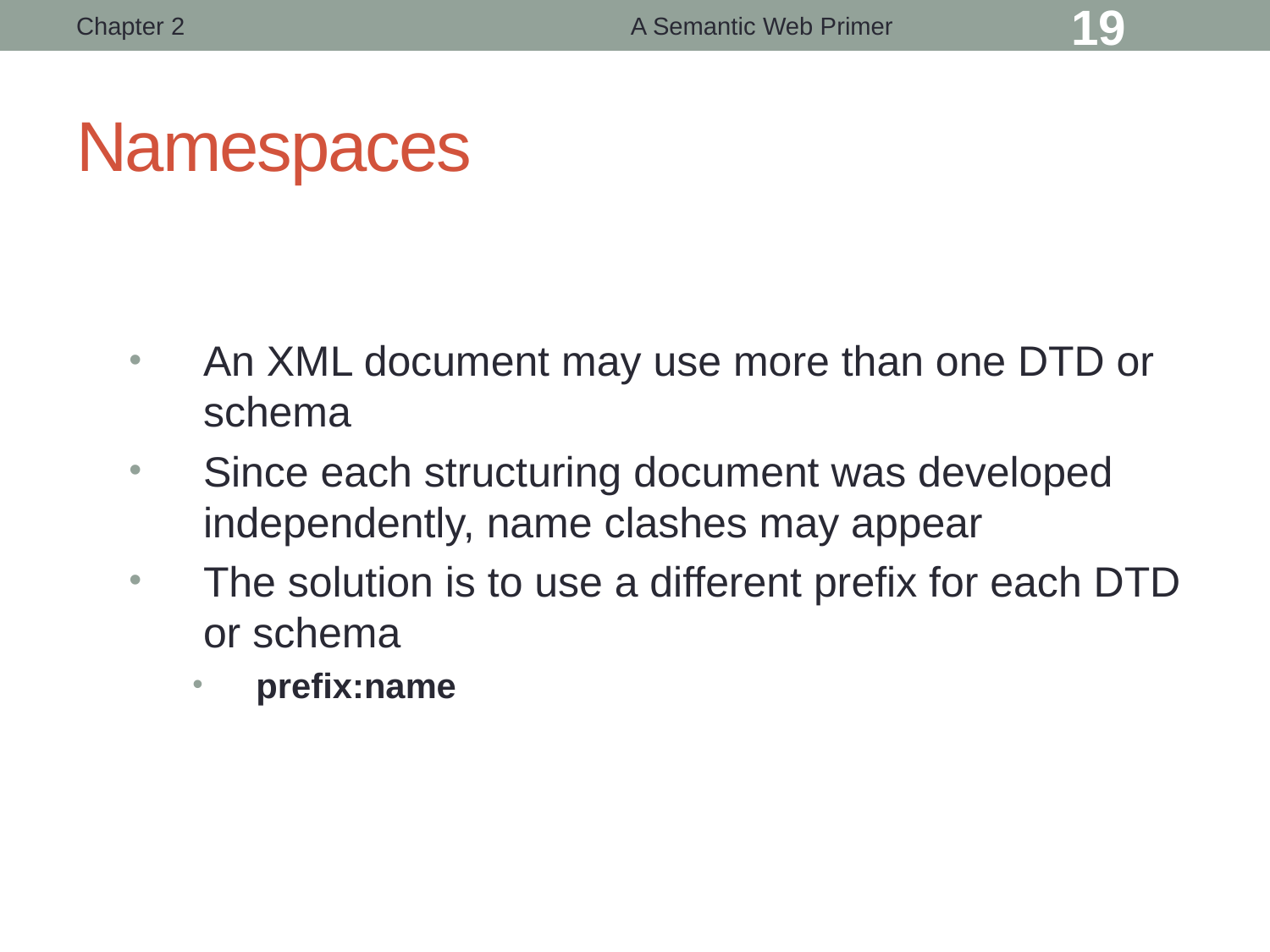

Chapter 2
A Semantic Web Primer
19
# Namespaces
An XML document may use more than one DTD or schema
Since each structuring document was developed independently, name clashes may appear
The solution is to use a different prefix for each DTD or schema
prefix:name